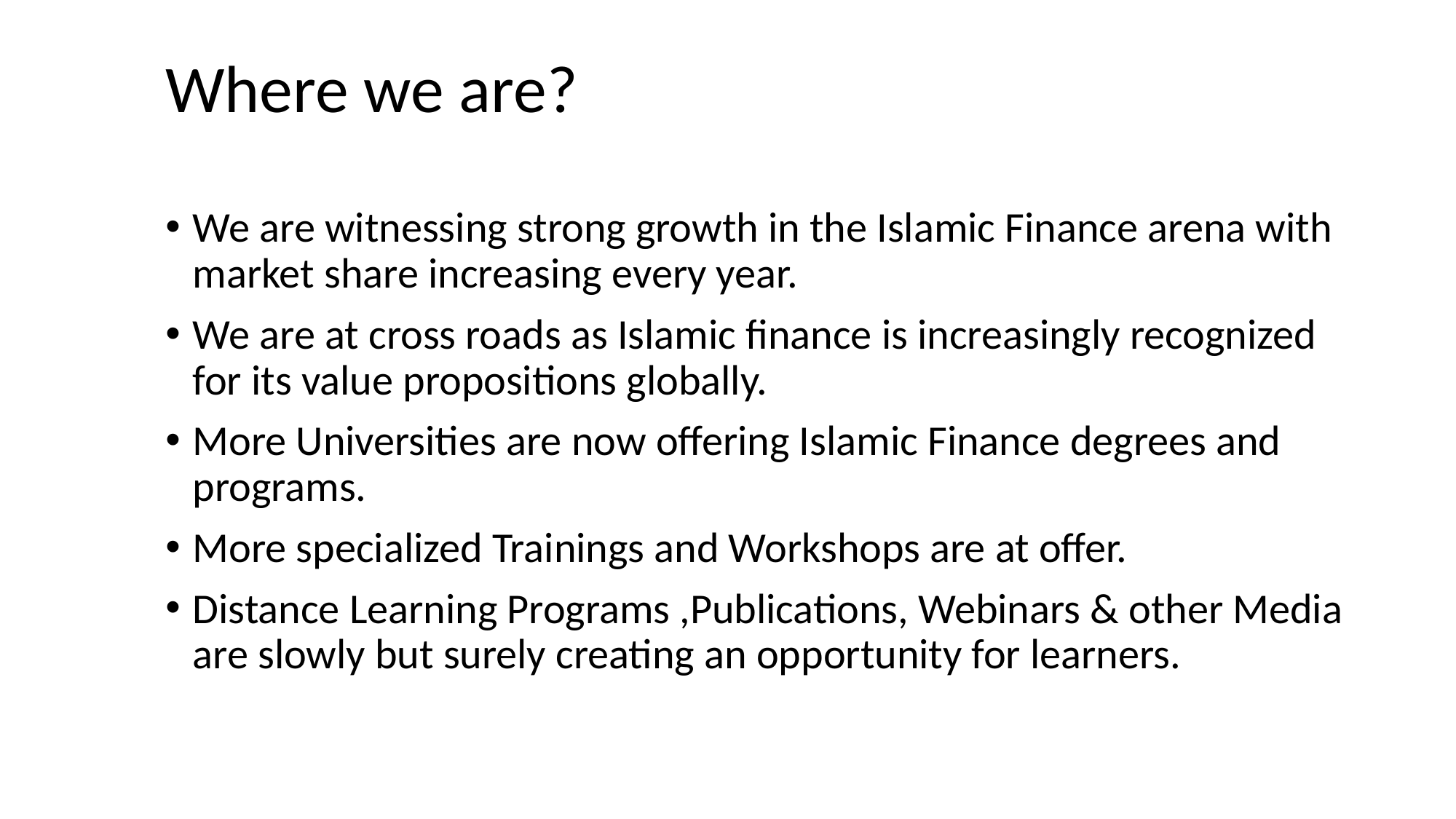

# Where we are?
We are witnessing strong growth in the Islamic Finance arena with market share increasing every year.
We are at cross roads as Islamic finance is increasingly recognized for its value propositions globally.
More Universities are now offering Islamic Finance degrees and programs.
More specialized Trainings and Workshops are at offer.
Distance Learning Programs ,Publications, Webinars & other Media are slowly but surely creating an opportunity for learners.